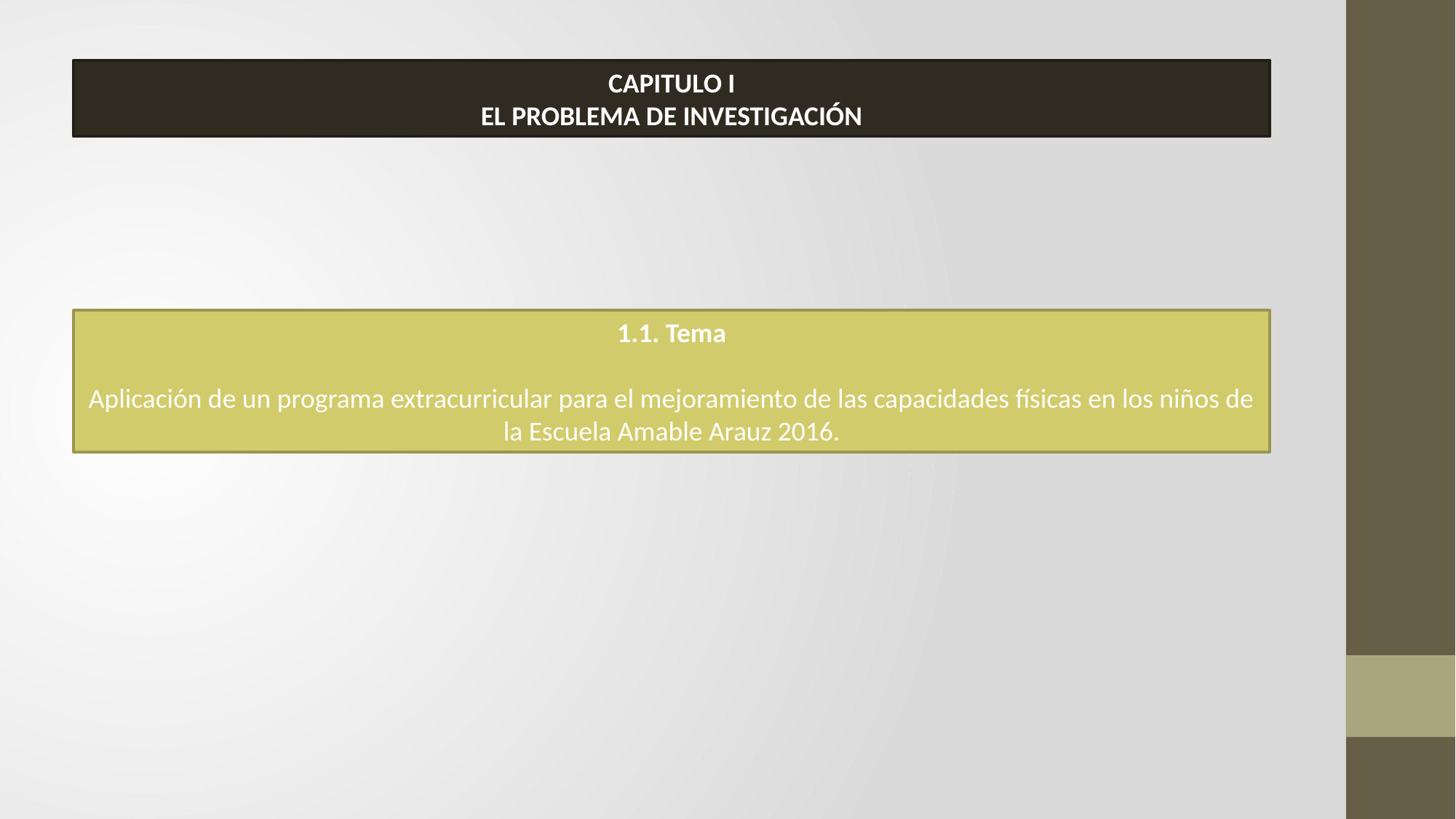

CAPITULO I
EL PROBLEMA DE INVESTIGACIÓN
1.1. Tema

Aplicación de un programa extracurricular para el mejoramiento de las capacidades físicas en los niños de la Escuela Amable Arauz 2016.